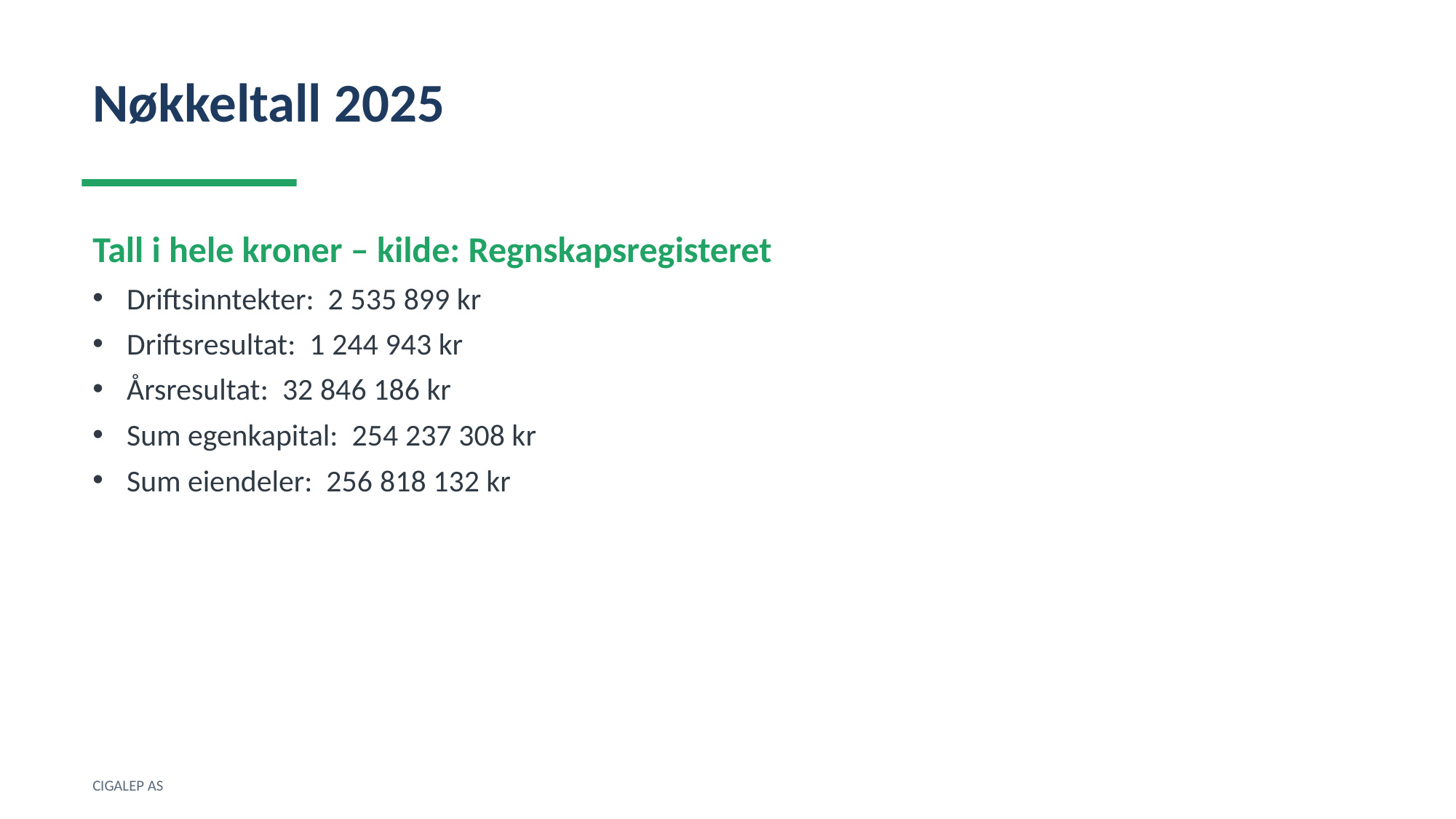

Nøkkeltall 2025

Tall i hele kroner – kilde: Regnskapsregisteret
Driftsinntekter:  2 535 899 kr
Driftsresultat:  1 244 943 kr
Årsresultat:  32 846 186 kr
Sum egenkapital:  254 237 308 kr
Sum eiendeler:  256 818 132 kr
CIGALEP AS